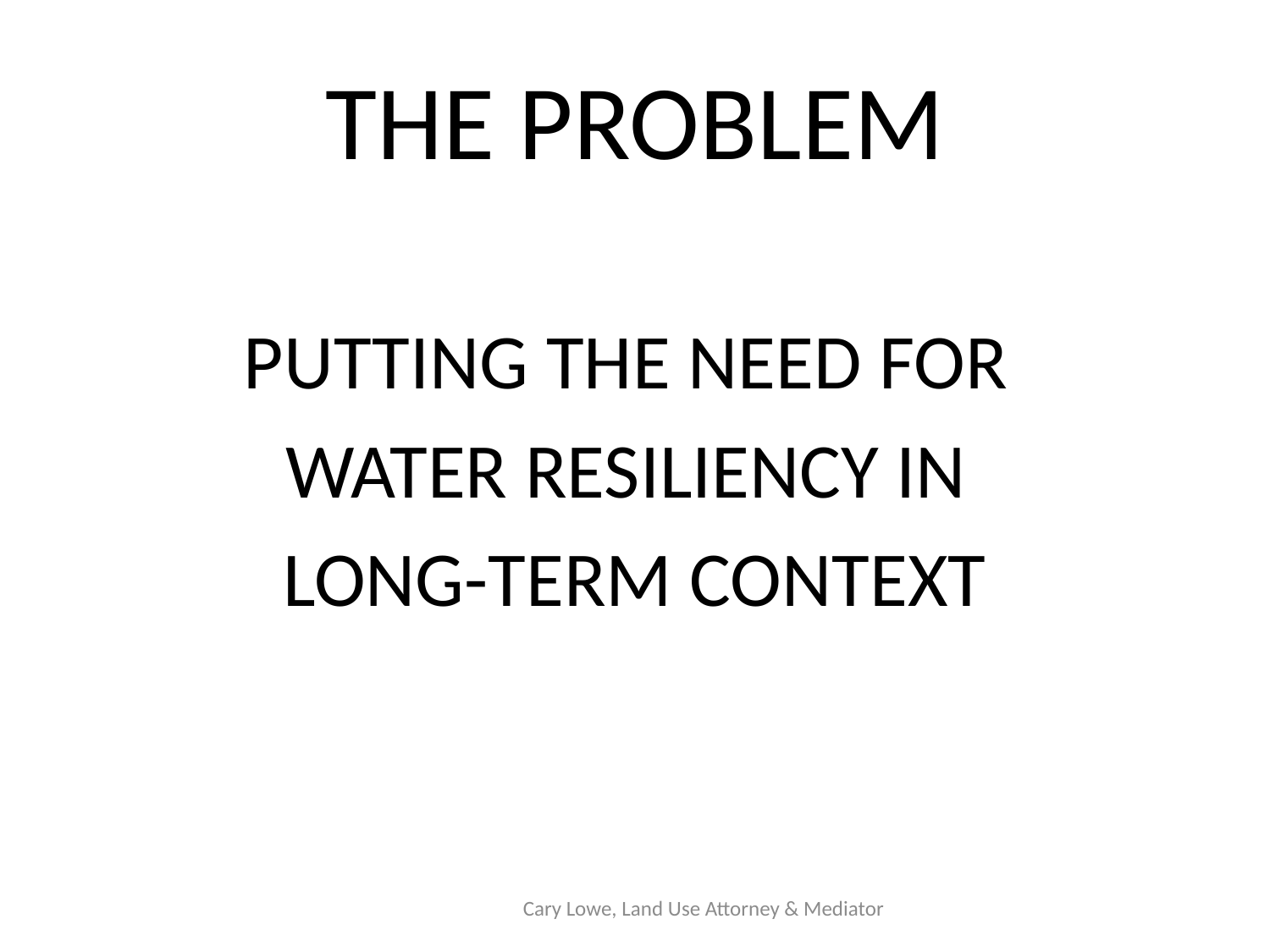

# THE PROBLEM

PUTTING THE NEED FOR
WATER RESILIENCY IN
LONG-TERM CONTEXT
Cary Lowe, Land Use Attorney & Mediator